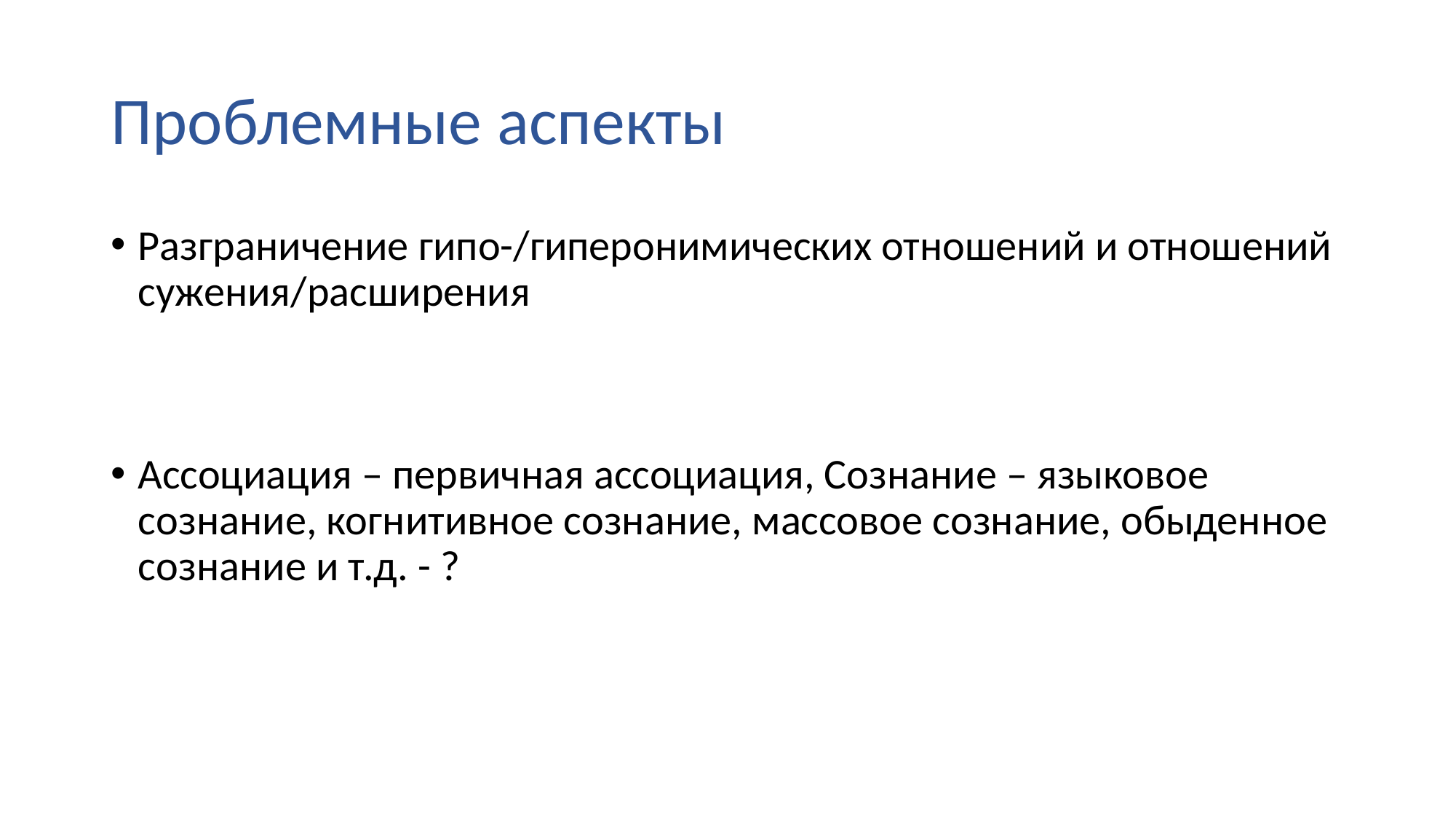

# Проблемные аспекты
Разграничение гипо-/гиперонимических отношений и отношений сужения/расширения

Ассоциация – первичная ассоциация, Сознание – языковое сознание, когнитивное сознание, массовое сознание, обыденное сознание и т.д. - ?